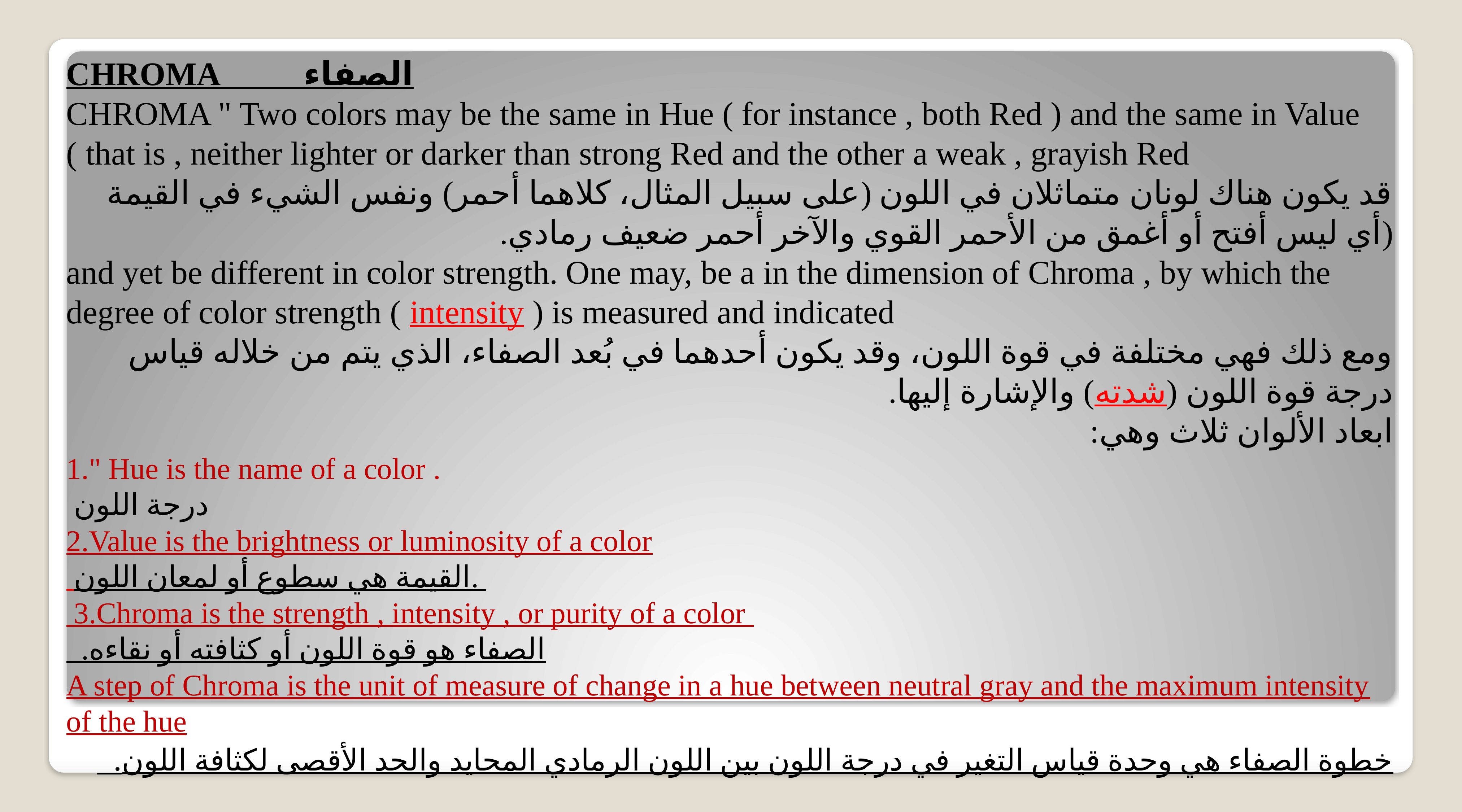

الصفاء          CHROMA
CHROMA " Two colors may be the same in Hue ( for instance , both Red ) and the same in Value ( that is , neither lighter or darker than strong Red and the other a weak , grayish Red
قد يكون هناك لونان متماثلان في اللون (على سبيل المثال، كلاهما أحمر) ونفس الشيء في القيمة (أي ليس أفتح أو أغمق من الأحمر القوي والآخر أحمر ضعيف رمادي.
and yet be different in color strength. One may, be a in the dimension of Chroma , by which the degree of color strength ( intensity ) is measured and indicated
ومع ذلك فهي مختلفة في قوة اللون، وقد يكون أحدهما في بُعد الصفاء، الذي يتم من خلاله قياس درجة قوة اللون (شدته) والإشارة إليها.
ابعاد الألوان ثلاث وهي:
1." Hue is the name of a color .
درجة اللون
2.Value is the brightness or luminosity of a color
 القيمة هي سطوع أو لمعان اللون.
 3.Chroma is the strength , intensity , or purity of a color
 الصفاء هو قوة اللون أو كثافته أو نقاءه.
A step of Chroma is the unit of measure of change in a hue between neutral gray and the maximum intensity of the hue
خطوة الصفاء هي وحدة قياس التغير في درجة اللون بين اللون الرمادي المحايد والحد الأقصى لكثافة اللون.